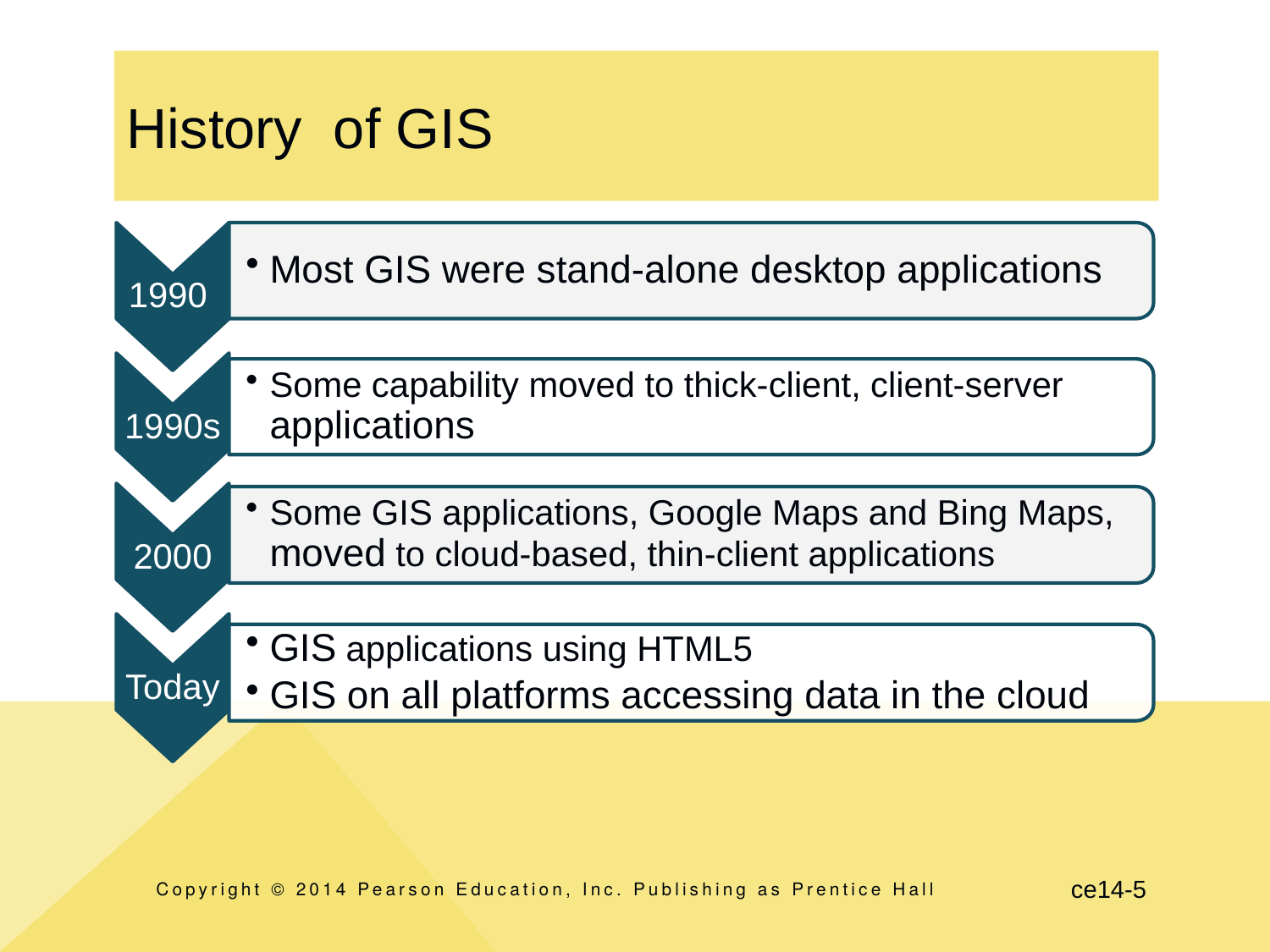

# History  of GIS
1990
Most GIS were stand-alone desktop applications
1990s
Some capability moved to thick-client, client-server applications
2000
Some GIS applications, Google Maps and Bing Maps, moved to cloud-based, thin-client applications
Today
GIS applications using HTML5
GIS on all platforms accessing data in the cloud
Copyright © 2014 Pearson Education, Inc. Publishing as Prentice Hall